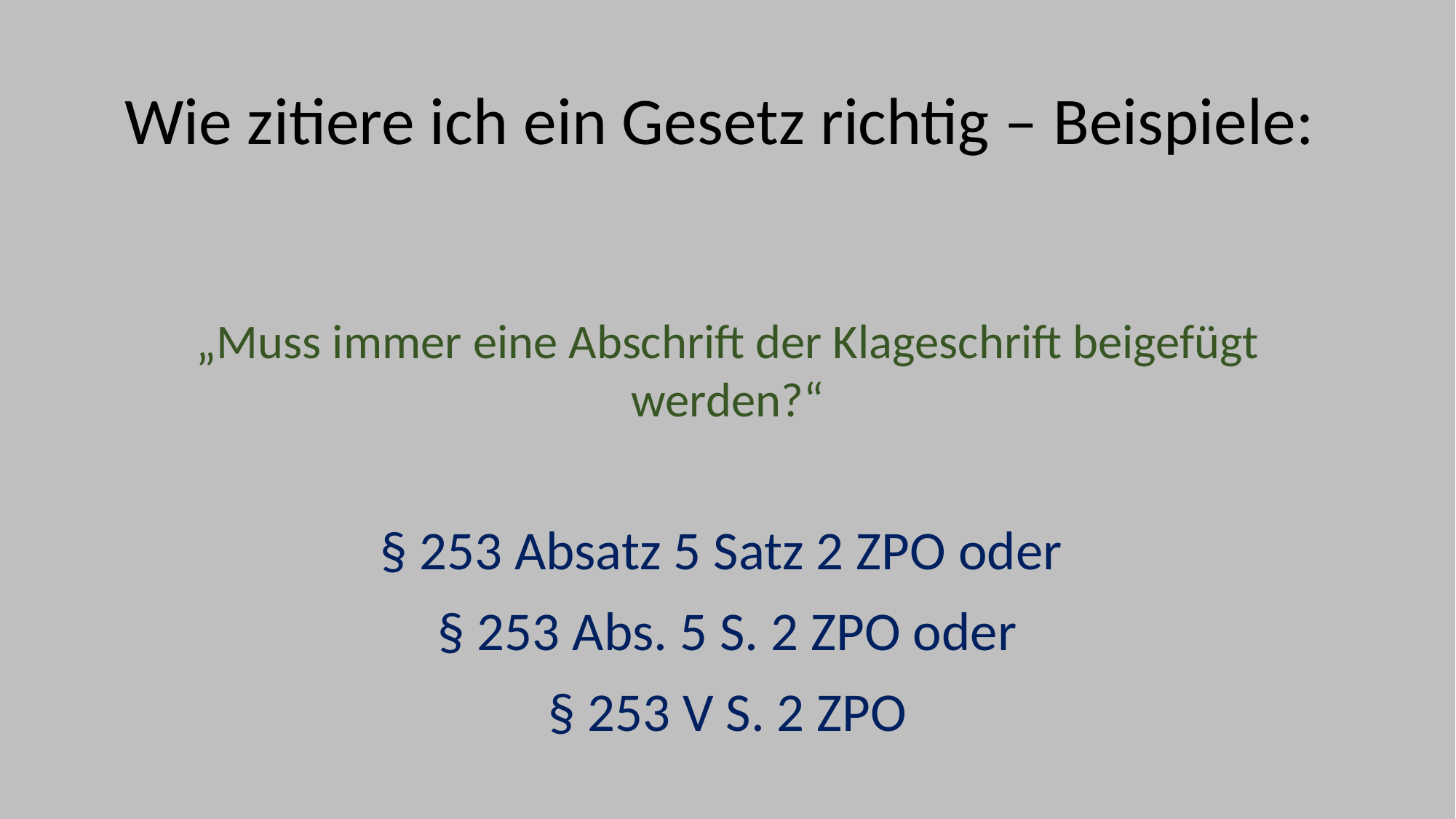

# Wie zitiere ich ein Gesetz richtig – Beispiele:

„Muss immer eine Abschrift der Klageschrift beigefügt werden?“

§ 253 Absatz 5 Satz 2 ZPO oder
§ 253 Abs. 5 S. 2 ZPO oder
§ 253 V S. 2 ZPO